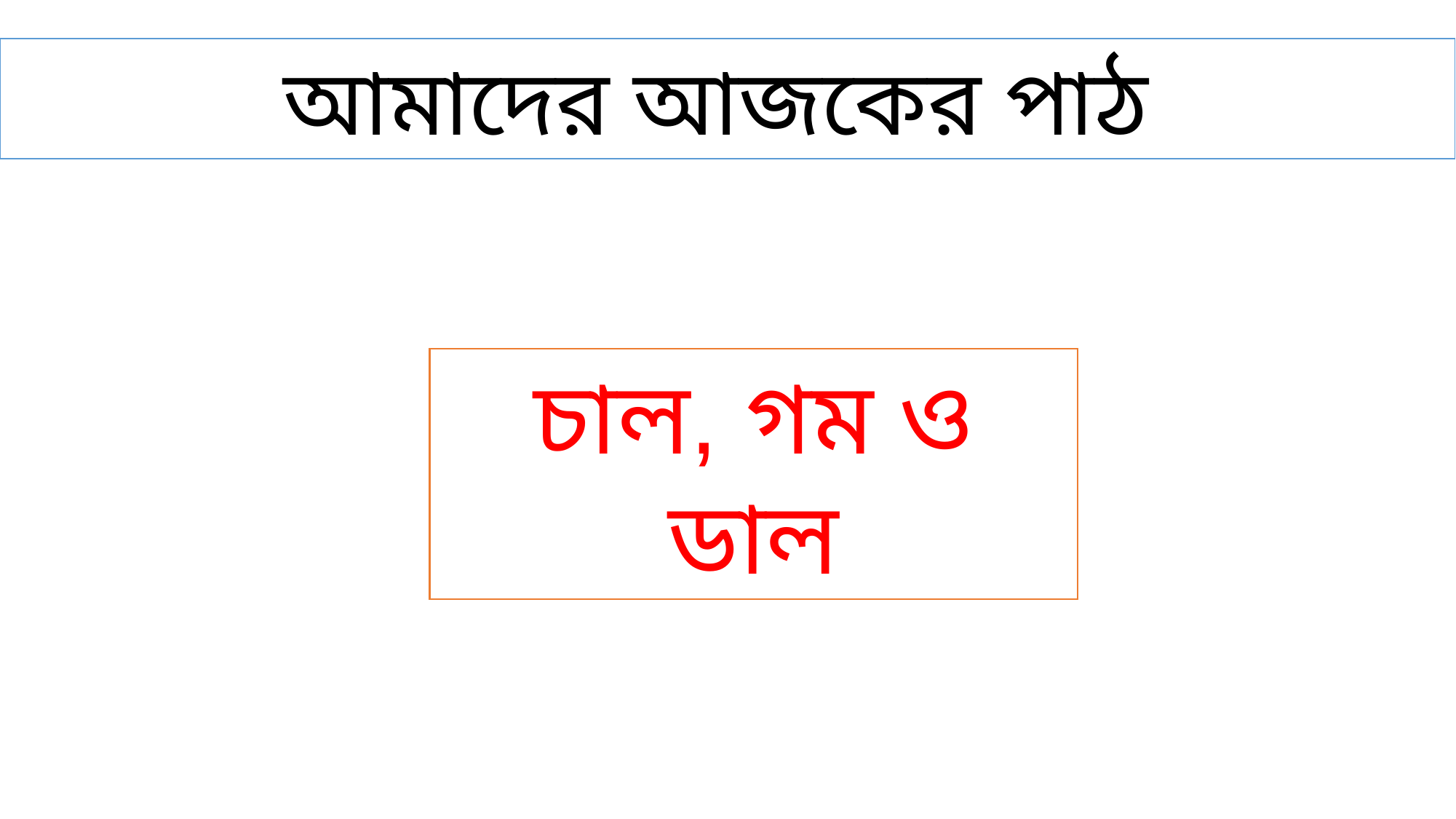

আমাদের আজকের পাঠ
চাল, গম ও ডাল